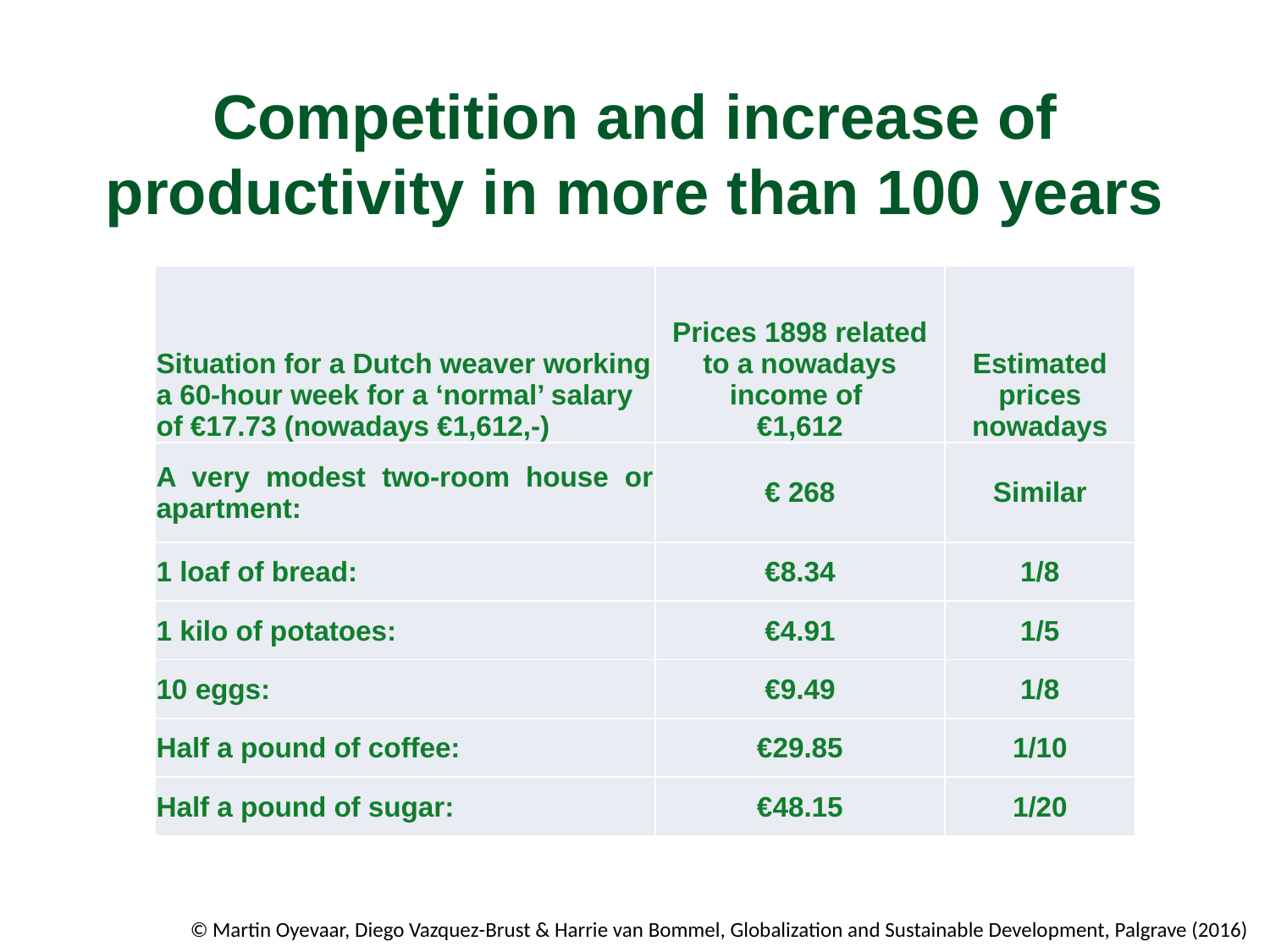

# Competition and increase of productivity in more than 100 years
| Situation for a Dutch weaver working a 60-hour week for a ‘normal’ salary of €17.73 (nowadays €1,612,-) | Prices 1898 related to a nowadays income of €1,612 | Estimated prices nowadays |
| --- | --- | --- |
| A very modest two-room house or apartment: | € 268 | Similar |
| 1 loaf of bread: | €8.34 | 1/8 |
| 1 kilo of potatoes: | €4.91 | 1/5 |
| 10 eggs: | €9.49 | 1/8 |
| Half a pound of coffee: | €29.85 | 1/10 |
| Half a pound of sugar: | €48.15 | 1/20 |
© Martin Oyevaar, Diego Vazquez-Brust & Harrie van Bommel, Globalization and Sustainable Development, Palgrave (2016)